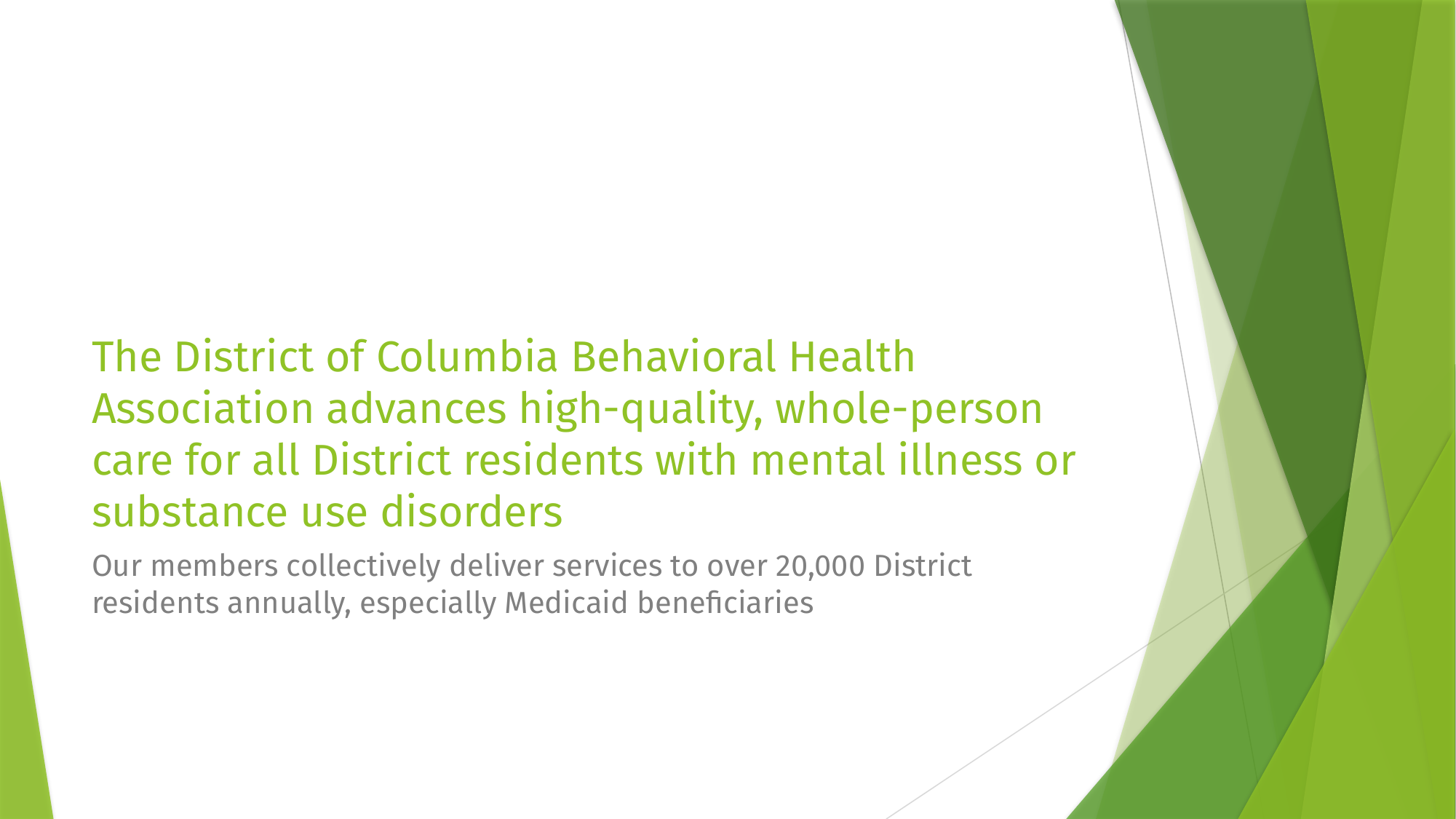

# The District of Columbia Behavioral Health Association advances high-quality, whole-person care for all District residents with mental illness or substance use disorders
Our members collectively deliver services to over 20,000 District residents annually, especially Medicaid beneficiaries